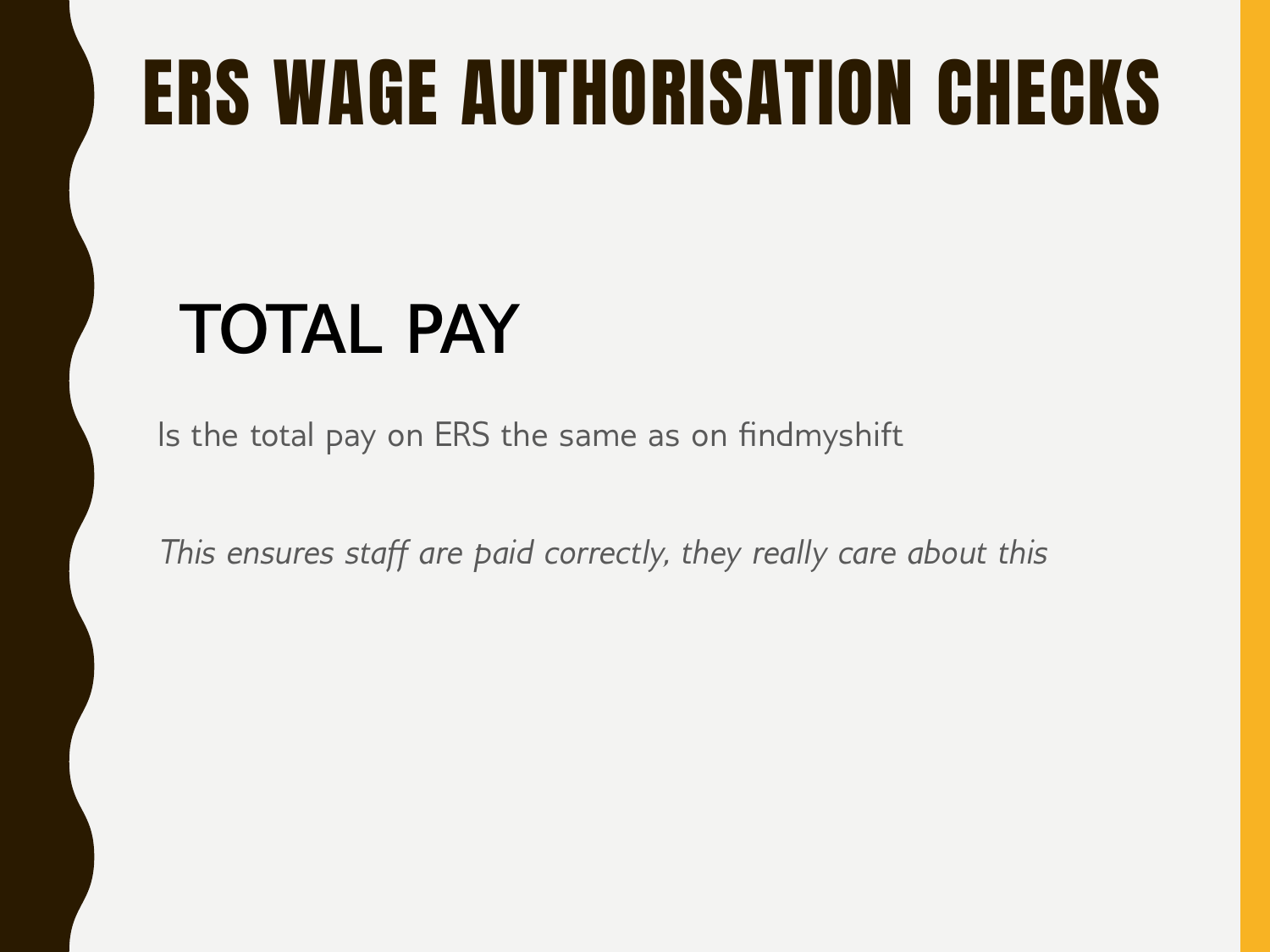

# ERS WAGE AUTHORISATION CHECKS
TOTAL PAY

Is the total pay on ERS the same as on findmyshift

This ensures staff are paid correctly, they really care about this